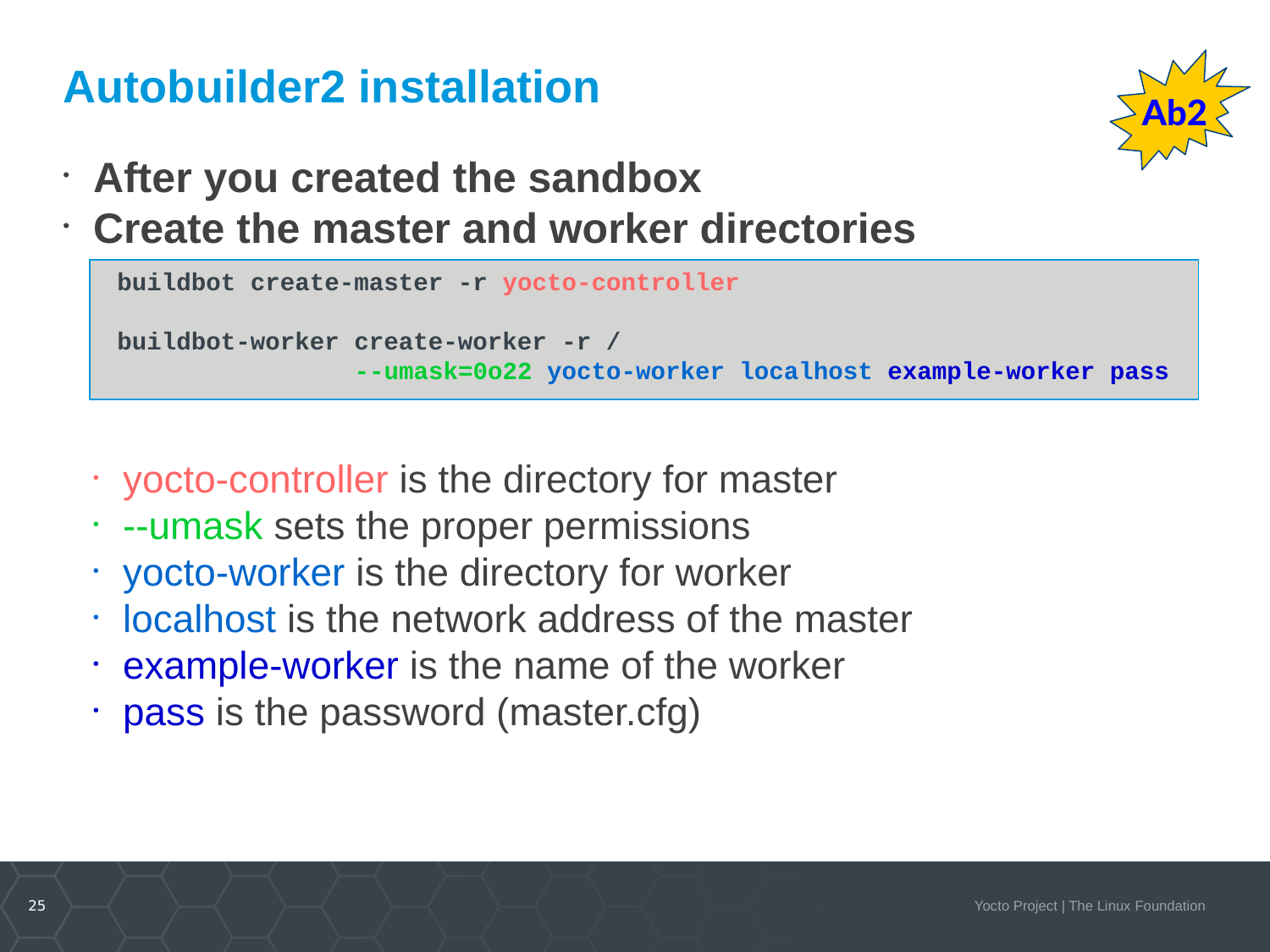

Ab2
Autobuilder2 installation
After you created the sandbox
Create the master and worker directories

yocto-controller is the directory for master
--umask sets the proper permissions
yocto-worker is the directory for worker
localhost is the network address of the master
example-worker is the name of the worker
pass is the password (master.cfg)

 buildbot create-master -r yocto-controller

 buildbot-worker create-worker -r /
                 --umask=0o22 yocto-worker localhost example-worker pass